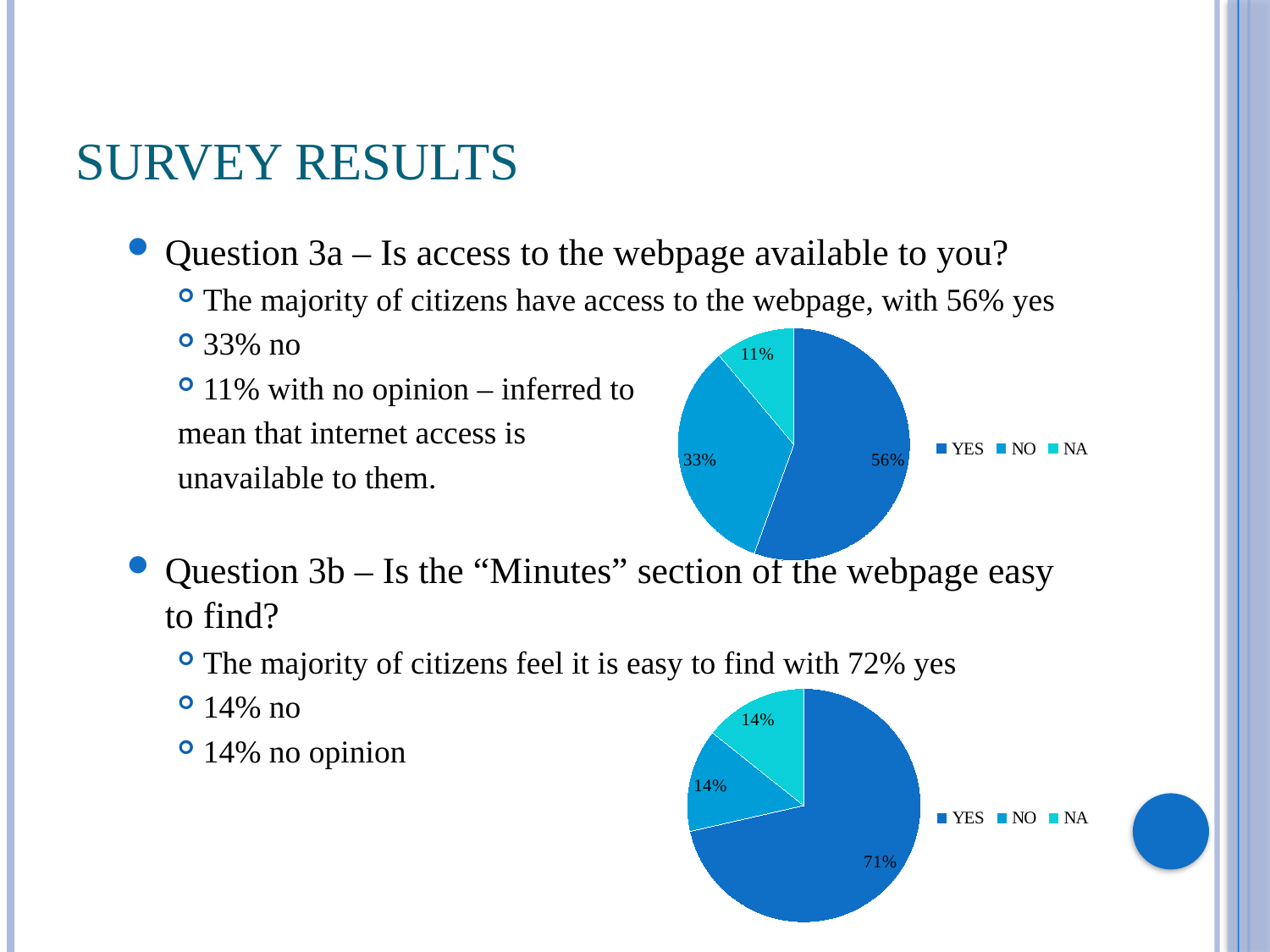

# Survey Results
Question 3a – Is access to the webpage available to you?
The majority of citizens have access to the webpage, with 56% yes
33% no
11% with no opinion – inferred to
mean that internet access is
unavailable to them.

Question 3b – Is the “Minutes” section of the webpage easy to find?
The majority of citizens feel it is easy to find with 72% yes
14% no
14% no opinion

### Chart

| Category | YES NO NA |
|---|---|
| YES | 5.0 |
| NO | 3.0 |
| NA | 1.0 |

### Chart

| Category | YES NO NA |
|---|---|
| YES | 5.0 |
| NO | 1.0 |
| NA | 1.0 |